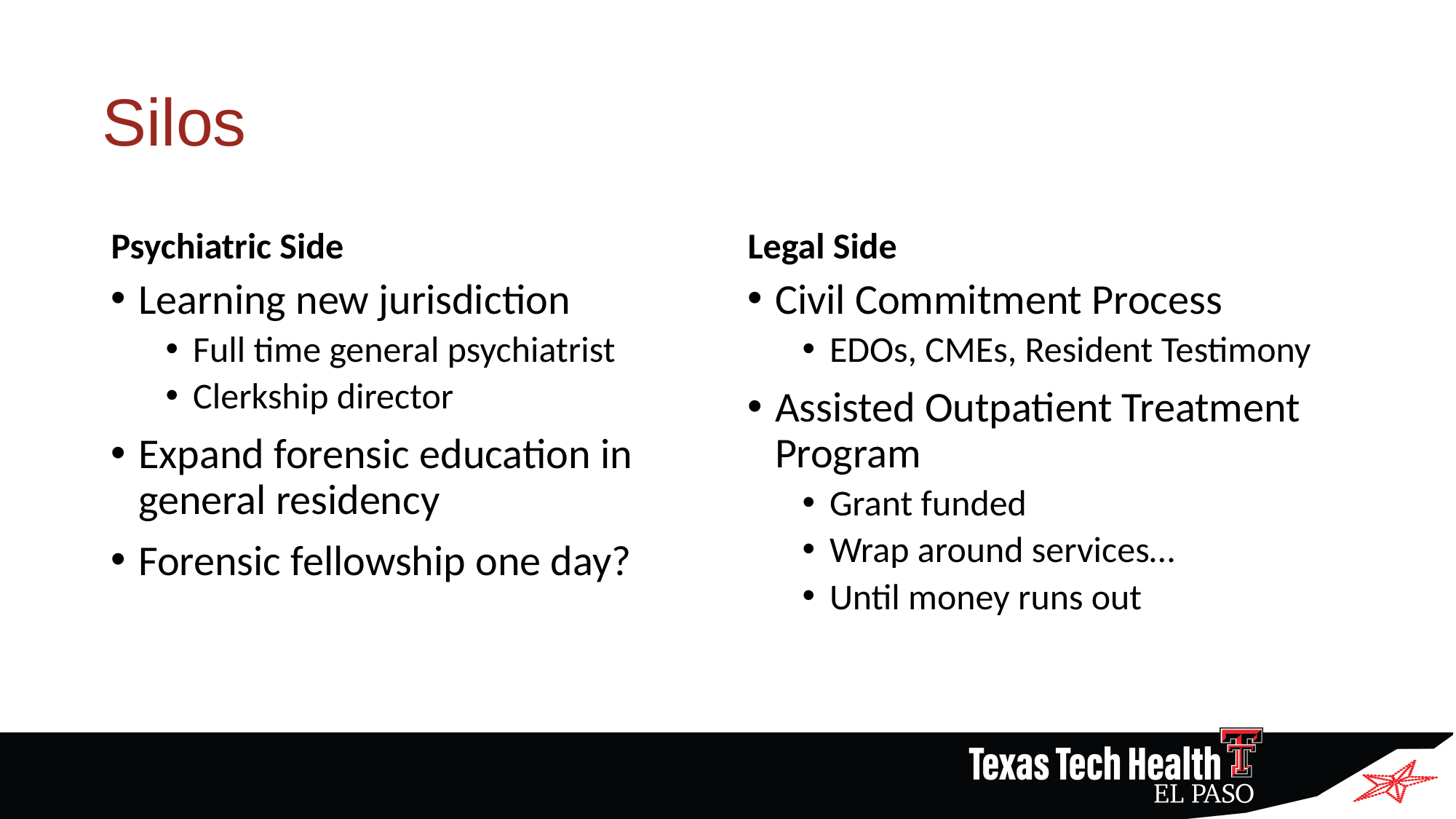

# Silos
Psychiatric Side
Legal Side
Learning new jurisdiction
Full time general psychiatrist
Clerkship director
Expand forensic education in general residency
Forensic fellowship one day?
Civil Commitment Process
EDOs, CMEs, Resident Testimony
Assisted Outpatient Treatment Program
Grant funded
Wrap around services…
Until money runs out